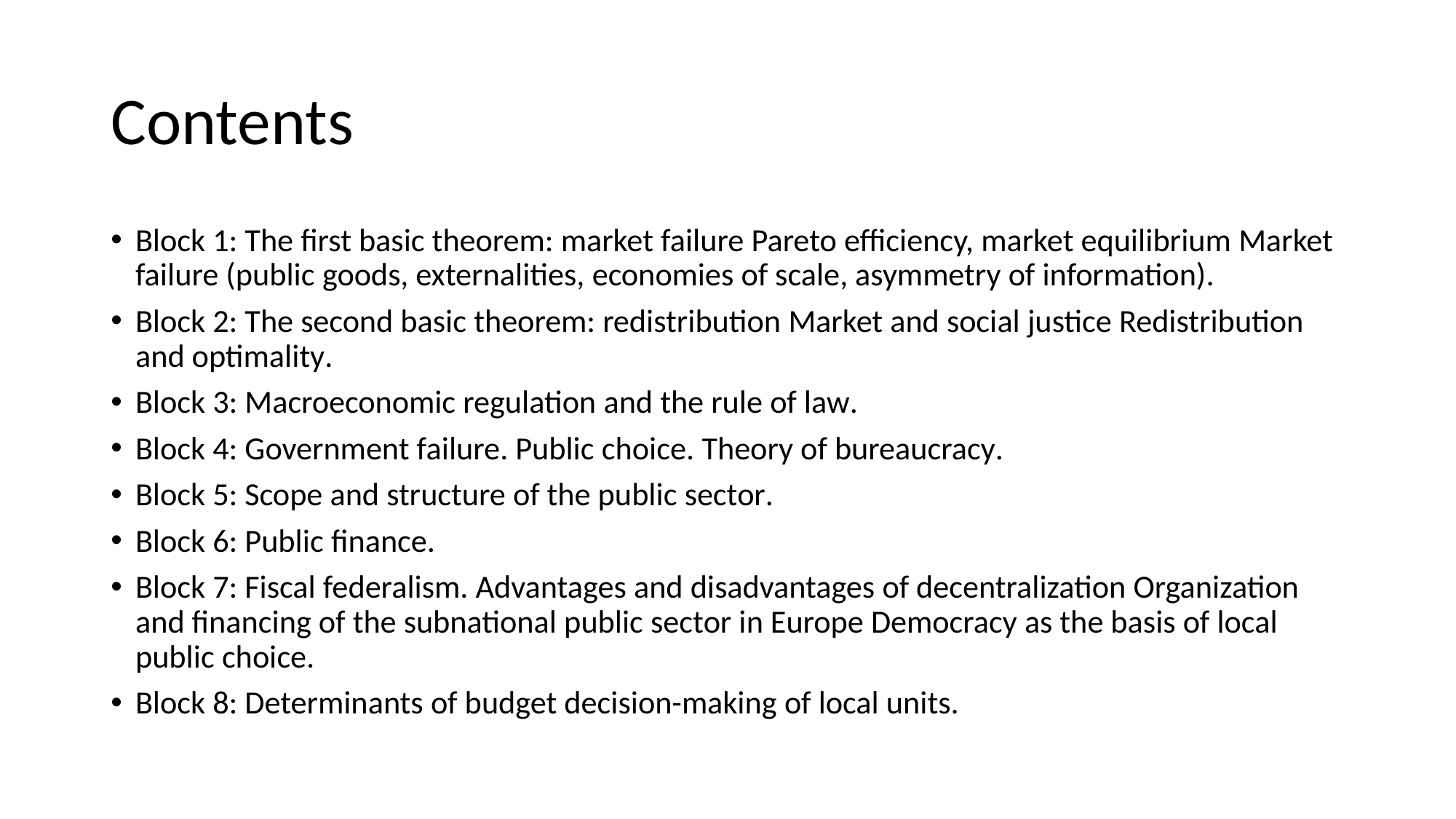

# Contents
Block 1: The first basic theorem: market failure Pareto efficiency, market equilibrium Market failure (public goods, externalities, economies of scale, asymmetry of information).
Block 2: The second basic theorem: redistribution Market and social justice Redistribution and optimality.
Block 3: Macroeconomic regulation and the rule of law.
Block 4: Government failure. Public choice. Theory of bureaucracy.
Block 5: Scope and structure of the public sector.
Block 6: Public finance.
Block 7: Fiscal federalism. Advantages and disadvantages of decentralization Organization and financing of the subnational public sector in Europe Democracy as the basis of local public choice.
Block 8: Determinants of budget decision-making of local units.